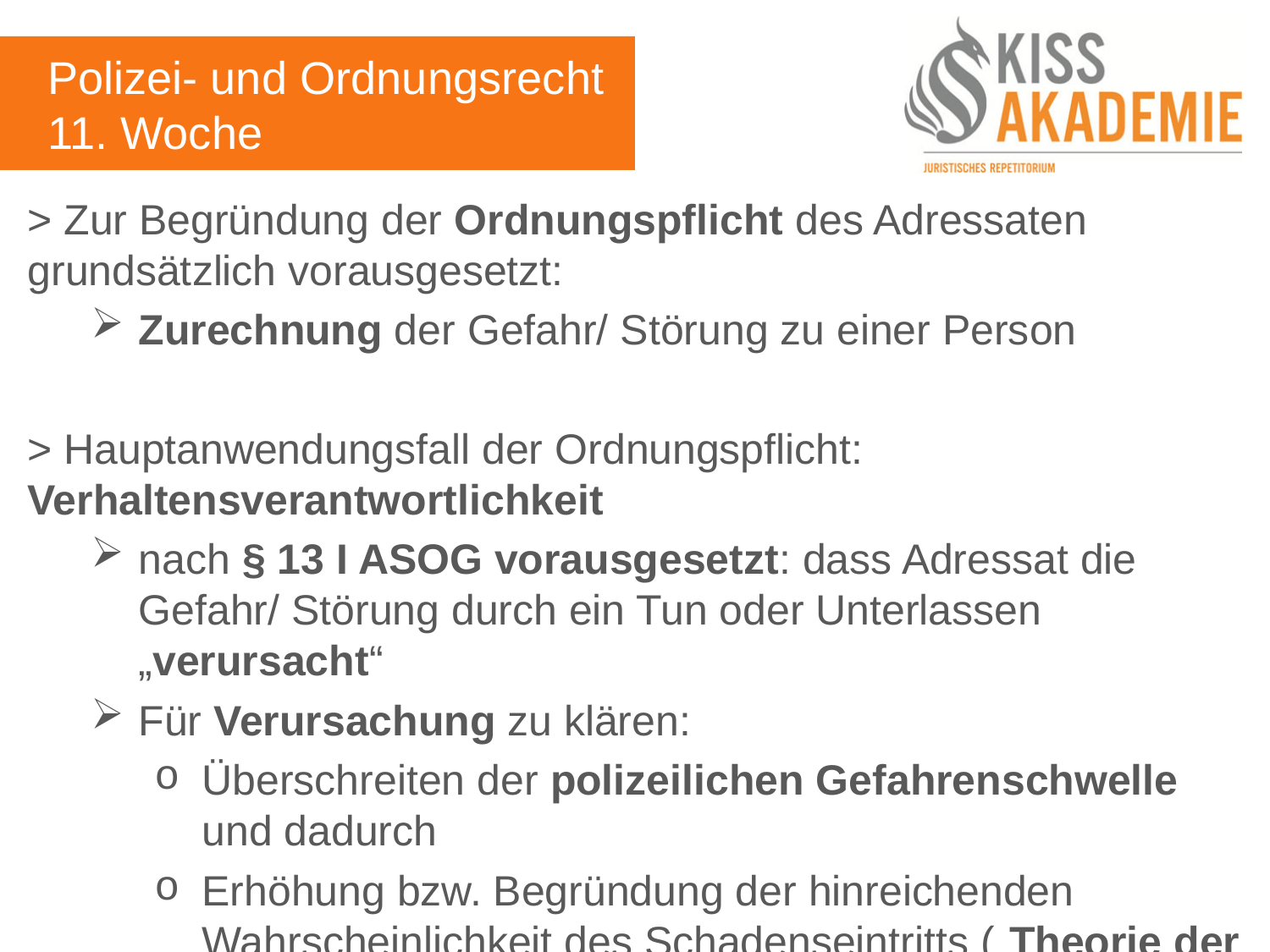

Polizei- und Ordnungsrecht
11. Woche
> Zur Begründung der Ordnungspflicht des Adressaten grundsätzlich vorausgesetzt:
Zurechnung der Gefahr/ Störung zu einer Person

> Hauptanwendungsfall der Ordnungspflicht: Verhaltensverantwortlichkeit
nach § 13 I ASOG vorausgesetzt: dass Adressat die Gefahr/ Störung durch ein Tun oder Unterlassen „verursacht“
Für Verursachung zu klären:
Überschreiten der polizeilichen Gefahrenschwelle und dadurch
Erhöhung bzw. Begründung der hinreichenden Wahrscheinlichkeit des Schadenseintritts („Theorie der unmittelbaren Verursachung“)